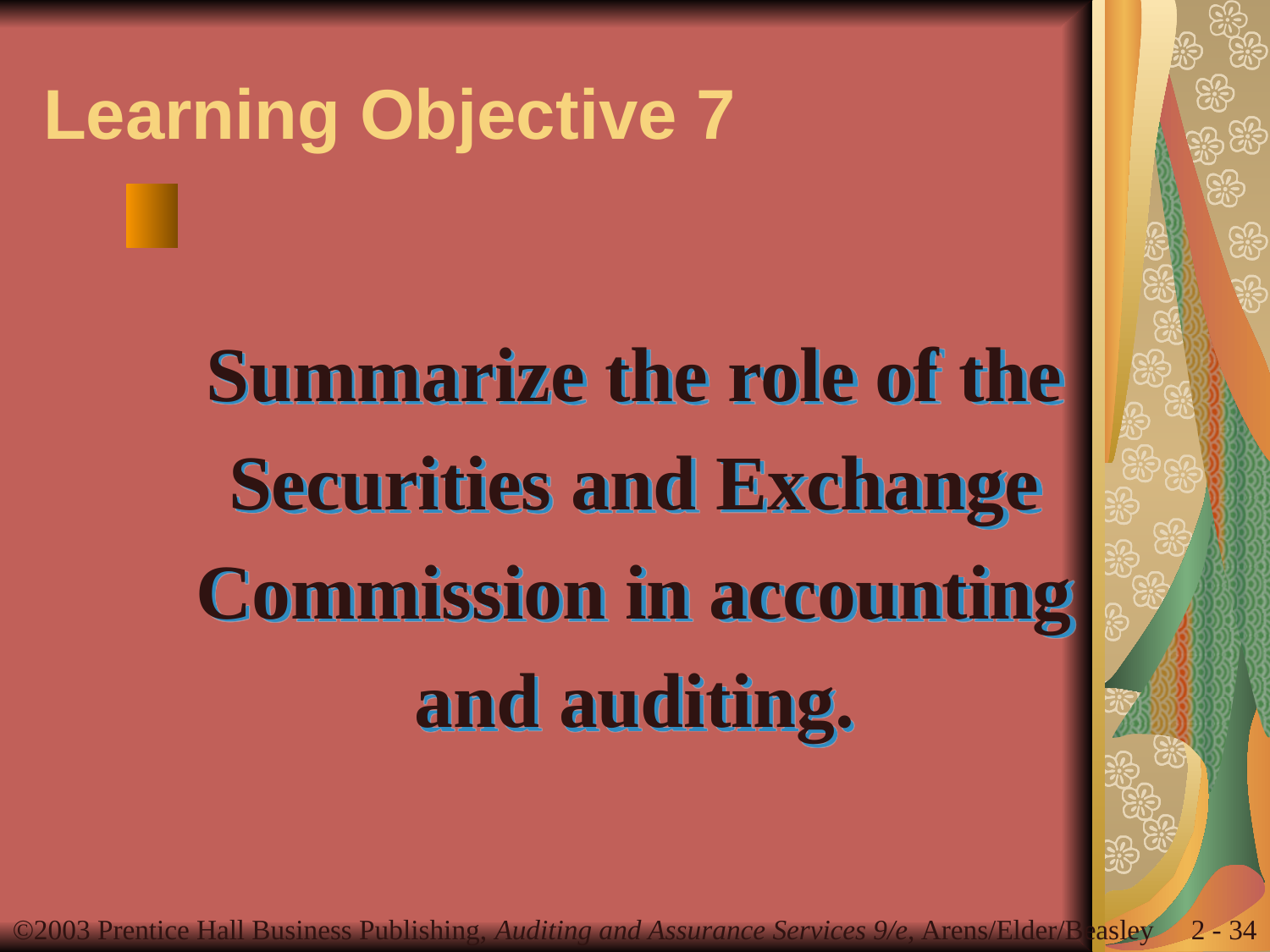

# Learning Objective 7
Summarize the role of the
Securities and Exchange
Commission in accounting
and auditing.